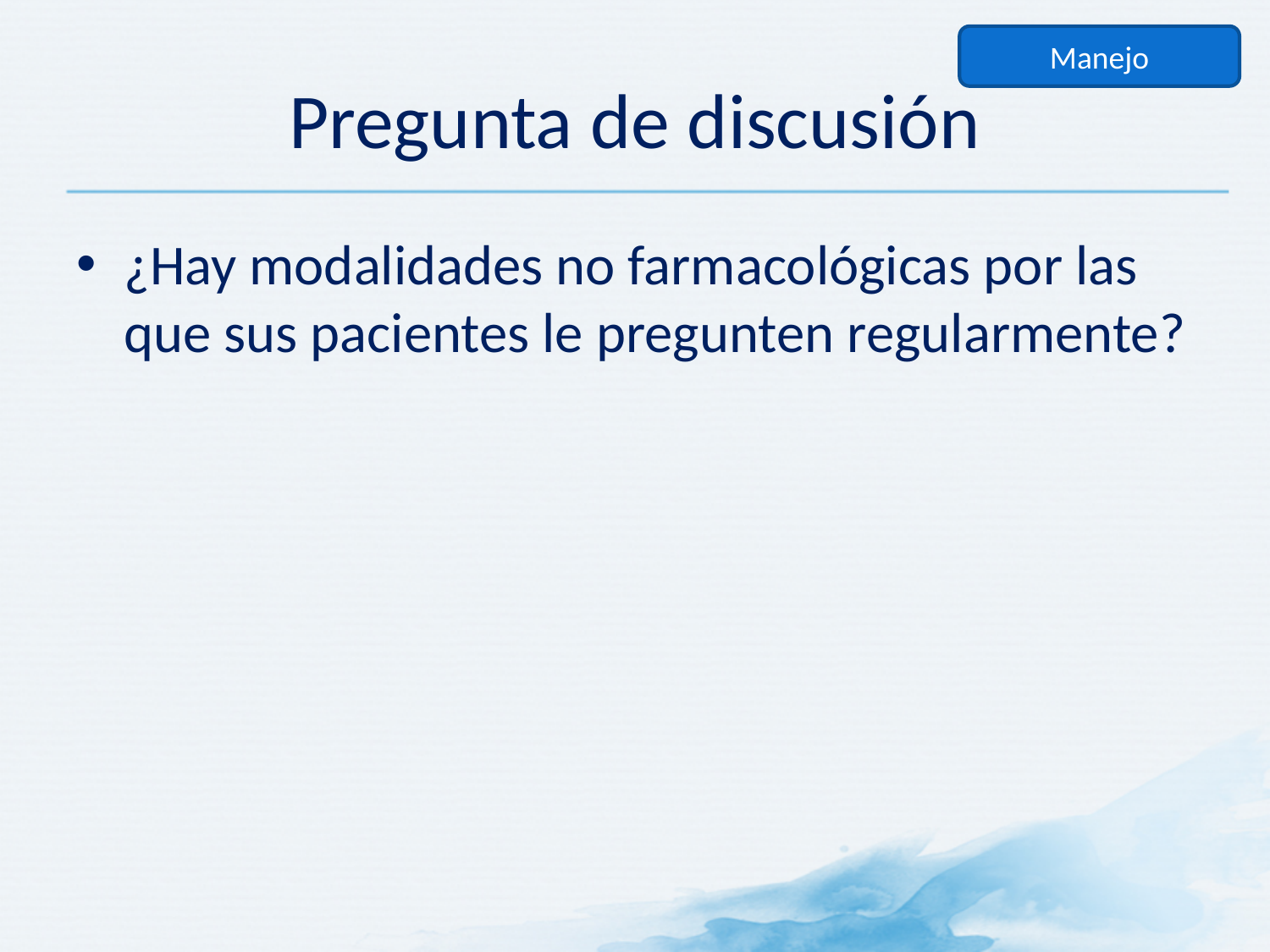

Manejo
# Pregunta de discusión
¿Hay modalidades no farmacológicas por las que sus pacientes le pregunten regularmente?